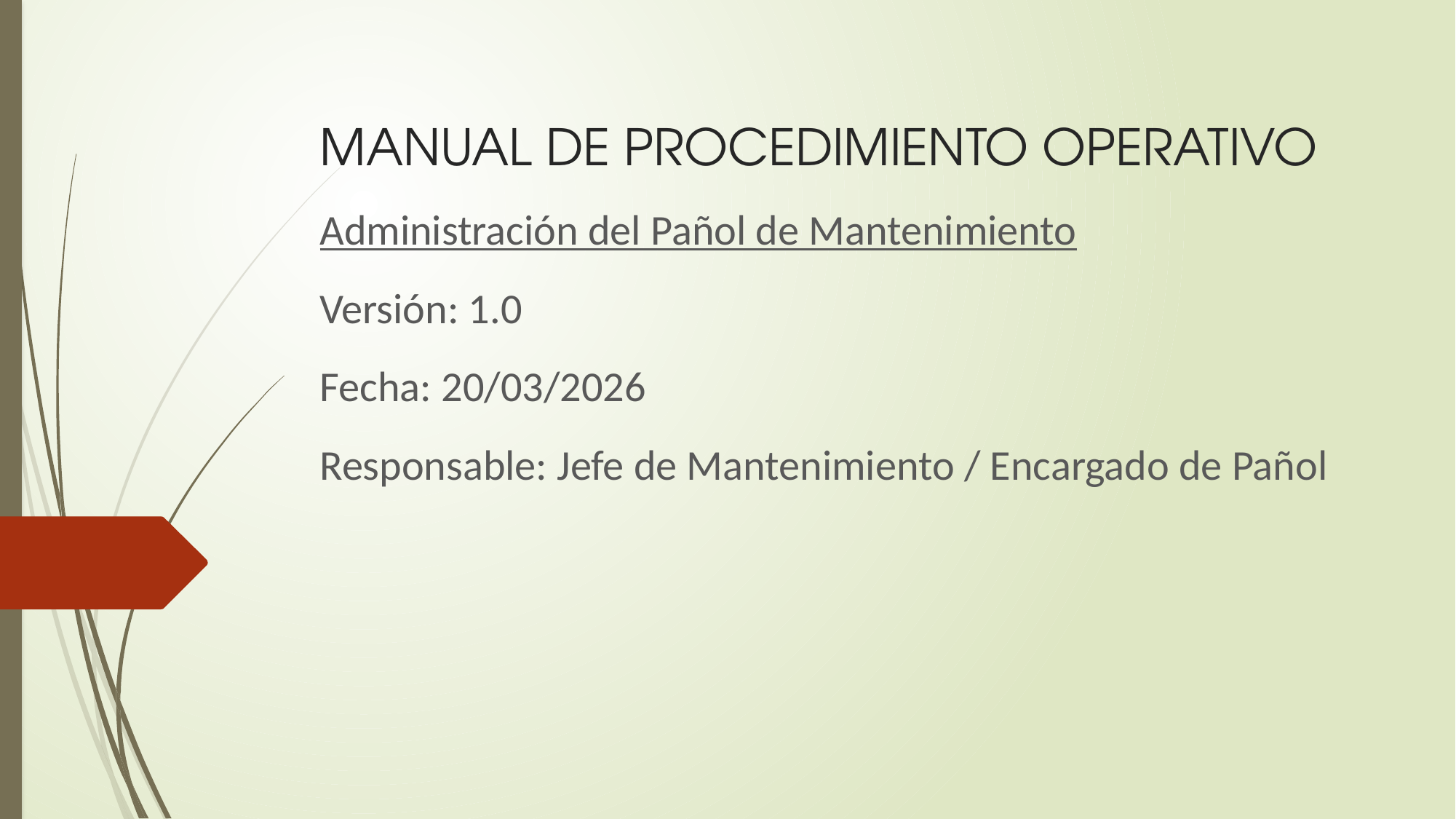

# MANUAL DE PROCEDIMIENTO OPERATIVO
Administración del Pañol de Mantenimiento
Versión: 1.0
Fecha: 20/03/2026
Responsable: Jefe de Mantenimiento / Encargado de Pañol